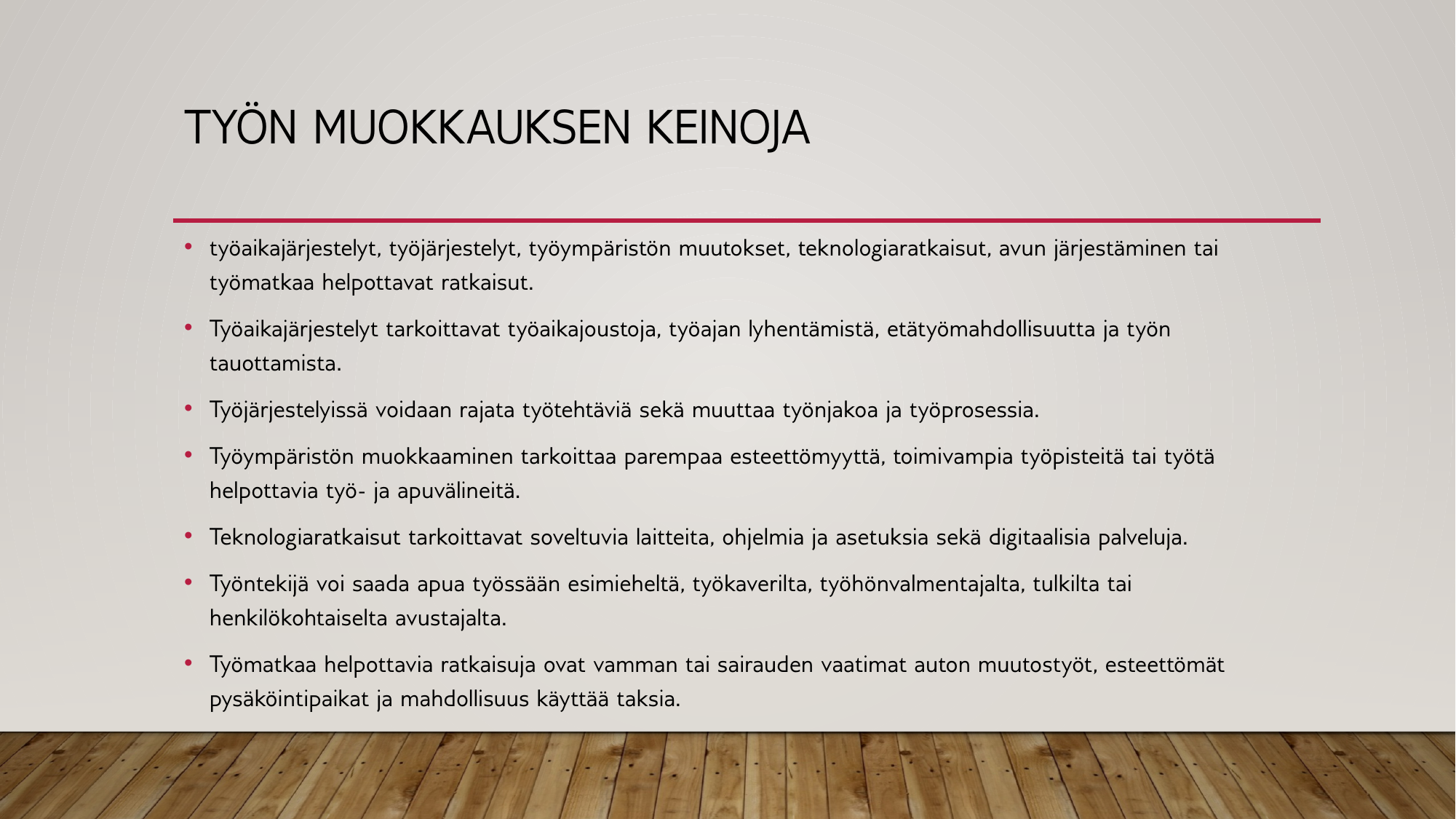

# Työn muokkauksen keinoja
työaikajärjestelyt, työjärjestelyt, työympäristön muutokset, teknologiaratkaisut, avun järjestäminen tai työmatkaa helpottavat ratkaisut.
Työaikajärjestelyt tarkoittavat työaikajoustoja, työajan lyhentämistä, etätyömahdollisuutta ja työn tauottamista.
Työjärjestelyissä voidaan rajata työtehtäviä sekä muuttaa työnjakoa ja työprosessia.
Työympäristön muokkaaminen tarkoittaa parempaa esteettömyyttä, toimivampia työpisteitä tai työtä helpottavia työ- ja apuvälineitä.
Teknologiaratkaisut tarkoittavat soveltuvia laitteita, ohjelmia ja asetuksia sekä digitaalisia palveluja.
Työntekijä voi saada apua työssään esimieheltä, työkaverilta, työhönvalmentajalta, tulkilta tai henkilökohtaiselta avustajalta.
Työmatkaa helpottavia ratkaisuja ovat vamman tai sairauden vaatimat auton muutostyöt, esteettömät pysäköintipaikat ja mahdollisuus käyttää taksia.